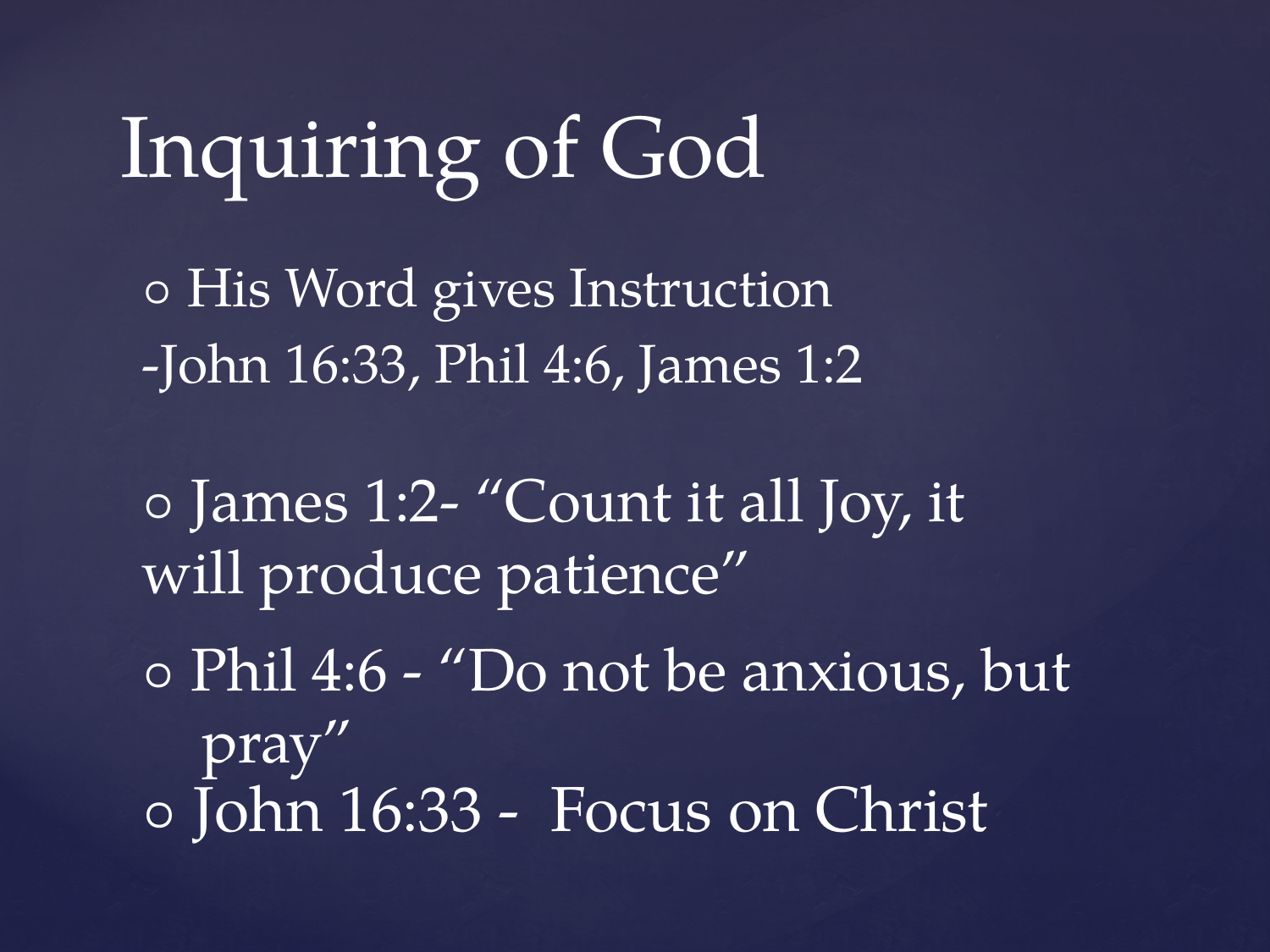

# Inquiring of God
◦ His Word gives Instruction
	-John 16:33, Phil 4:6, James 1:2
◦ James 1:2- “Count it all Joy, it       	will produce patience”

◦ Phil 4:6 - “Do not be anxious, but 		     pray”

◦ John 16:33 -  Focus on Christ